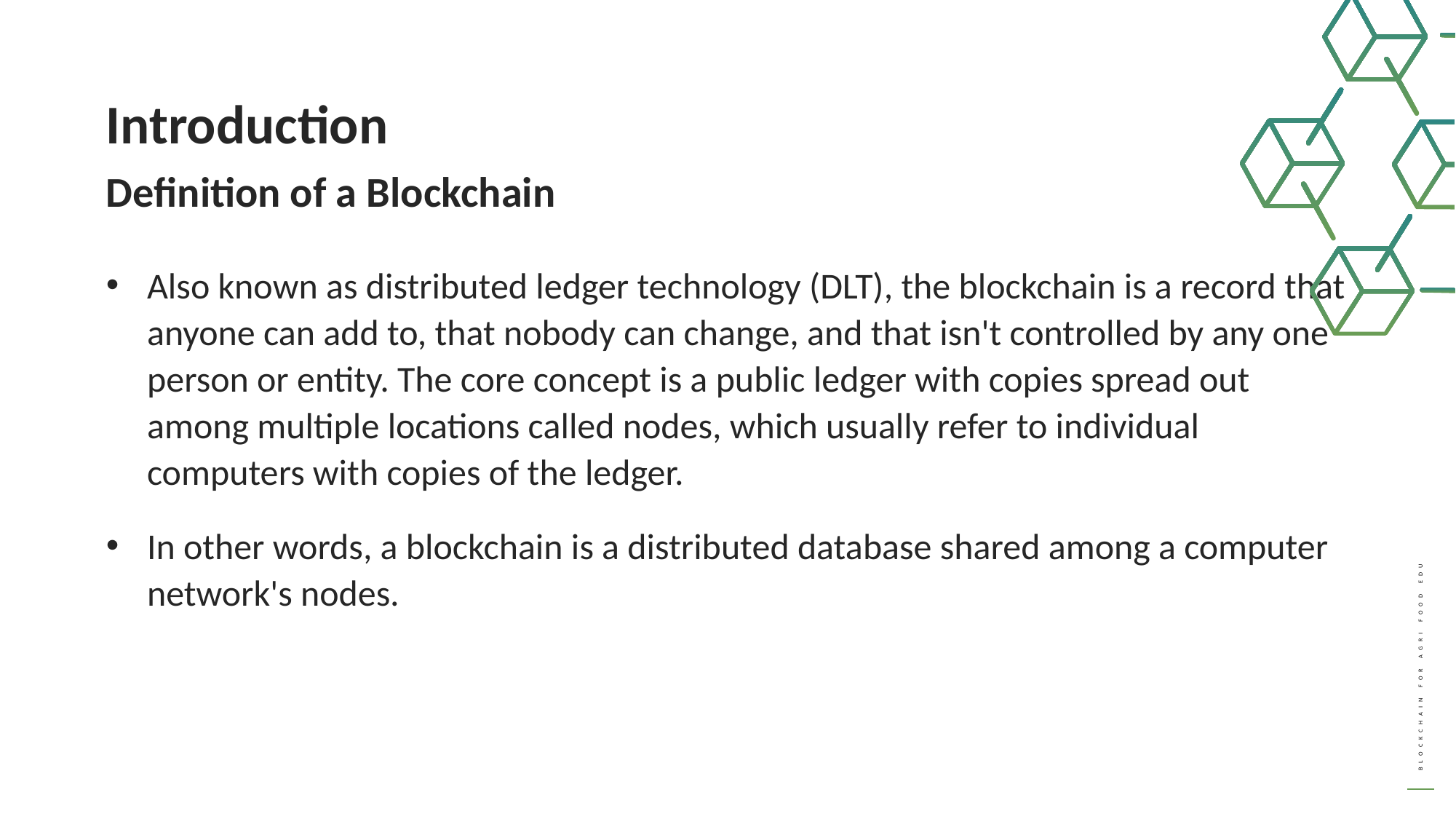

Introduction
Definition of a Blockchain
Also known as distributed ledger technology (DLT), the blockchain is a record that anyone can add to, that nobody can change, and that isn't controlled by any one person or entity. The core concept is a public ledger with copies spread out among multiple locations called nodes, which usually refer to individual computers with copies of the ledger.
In other words, a blockchain is a distributed database shared among a computer network's nodes.